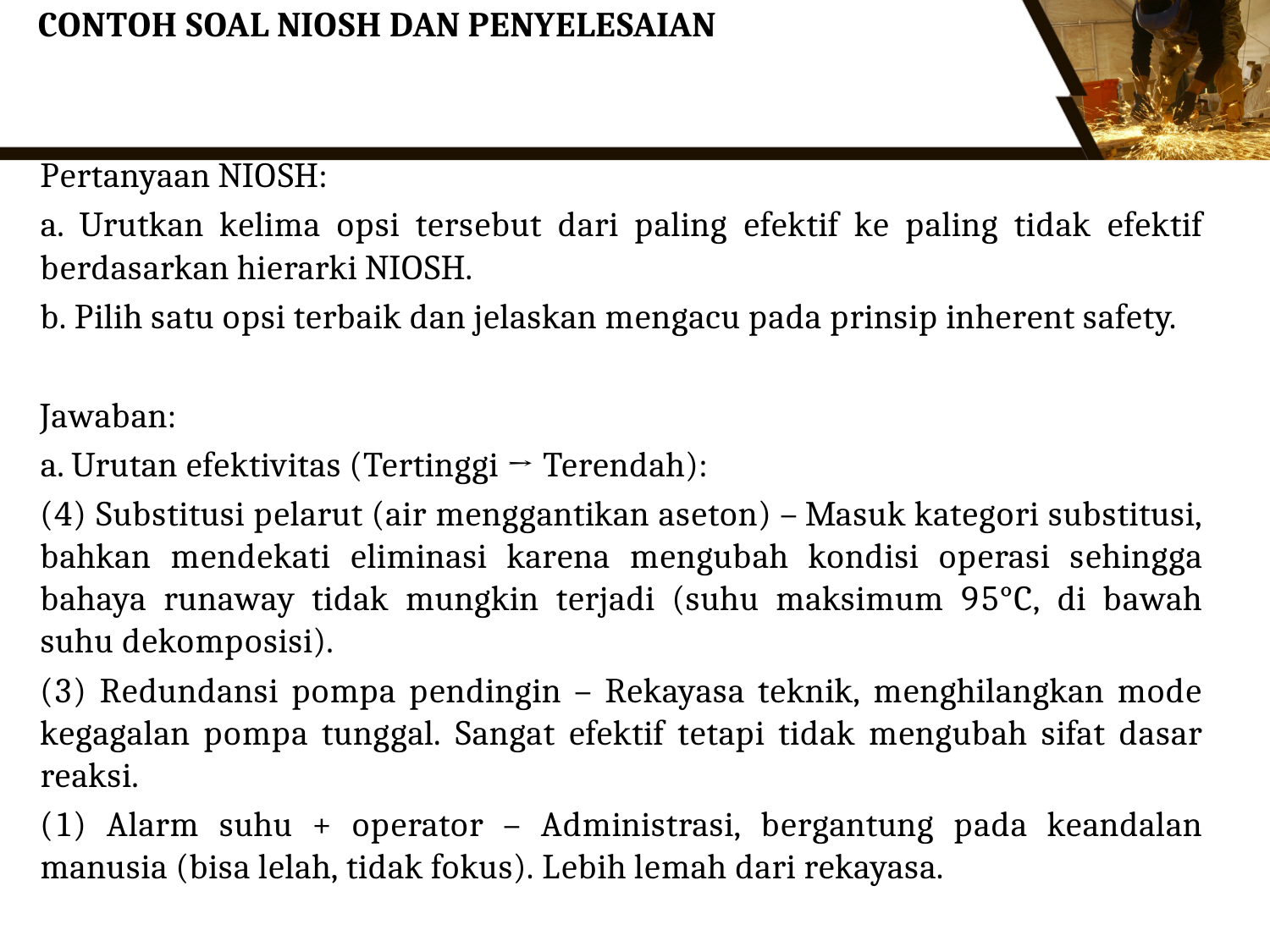

# CONTOH SOAL NIOSH DAN PENYELESAIAN
Pertanyaan NIOSH:
a. Urutkan kelima opsi tersebut dari paling efektif ke paling tidak efektif berdasarkan hierarki NIOSH.
b. Pilih satu opsi terbaik dan jelaskan mengacu pada prinsip inherent safety.

Jawaban:
a. Urutan efektivitas (Tertinggi → Terendah):
(4) Substitusi pelarut (air menggantikan aseton) – Masuk kategori substitusi, bahkan mendekati eliminasi karena mengubah kondisi operasi sehingga bahaya runaway tidak mungkin terjadi (suhu maksimum 95°C, di bawah suhu dekomposisi).
(3) Redundansi pompa pendingin – Rekayasa teknik, menghilangkan mode kegagalan pompa tunggal. Sangat efektif tetapi tidak mengubah sifat dasar reaksi.
(1) Alarm suhu + operator – Administrasi, bergantung pada keandalan manusia (bisa lelah, tidak fokus). Lebih lemah dari rekayasa.